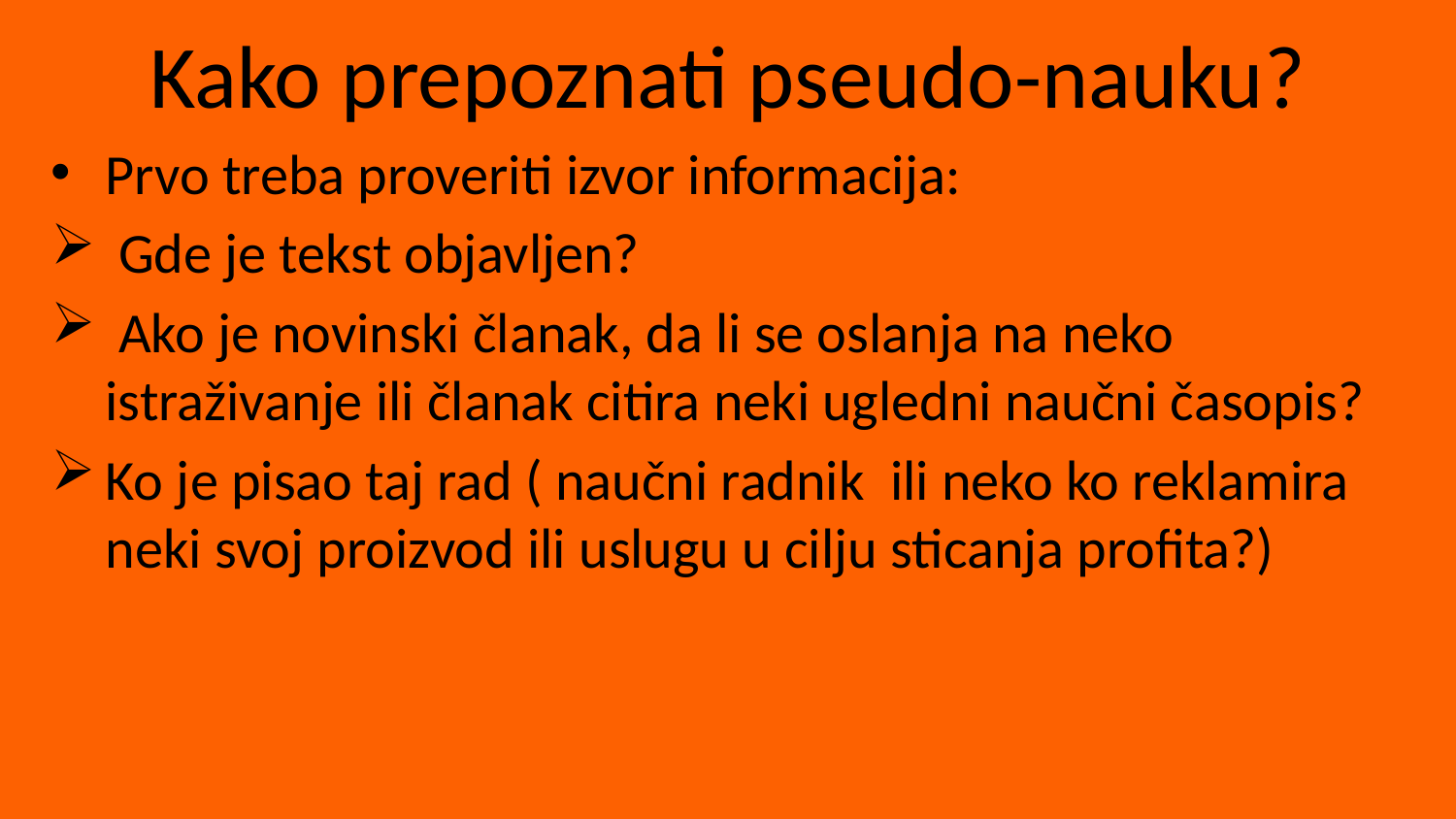

# Kako prepoznati pseudo-nauku?
Prvo treba proveriti izvor informacija:
 Gde je tekst objavljen?
 Ako je novinski članak, da li se oslanja na neko istraživanje ili članak citira neki ugledni naučni časopis?
Ko je pisao taj rad ( naučni radnik  ili neko ko reklamira neki svoj proizvod ili uslugu u cilju sticanja profita?)